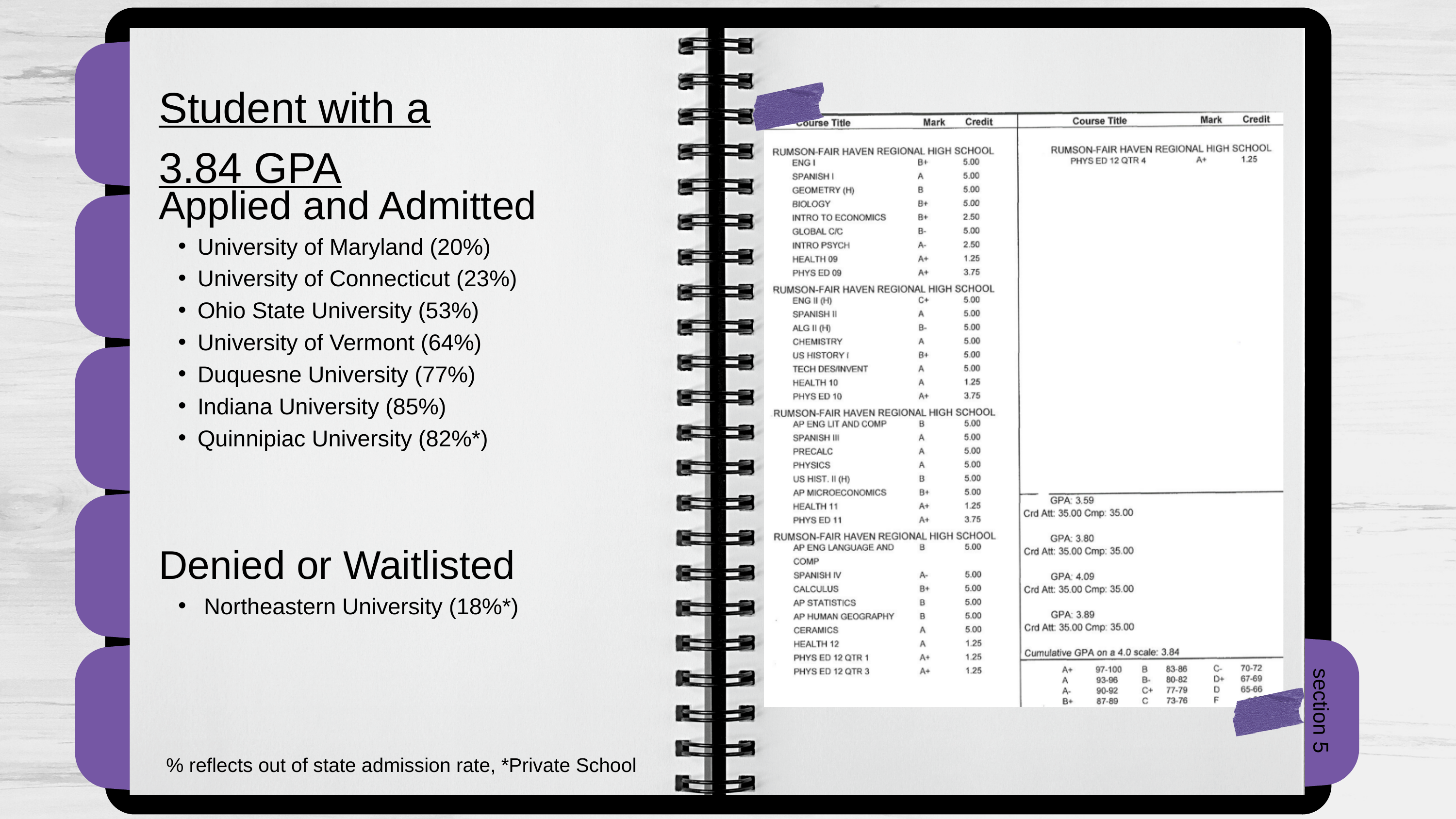

Student with a 3.84 GPA

Applied and Admitted
University of Maryland (20%)
University of Connecticut (23%)
Ohio State University (53%)
University of Vermont (64%)
Duquesne University (77%)
Indiana University (85%)
Quinnipiac University (82%*)

Denied or Waitlisted
 Northeastern University (18%*)

section 5
% reflects out of state admission rate, *Private School